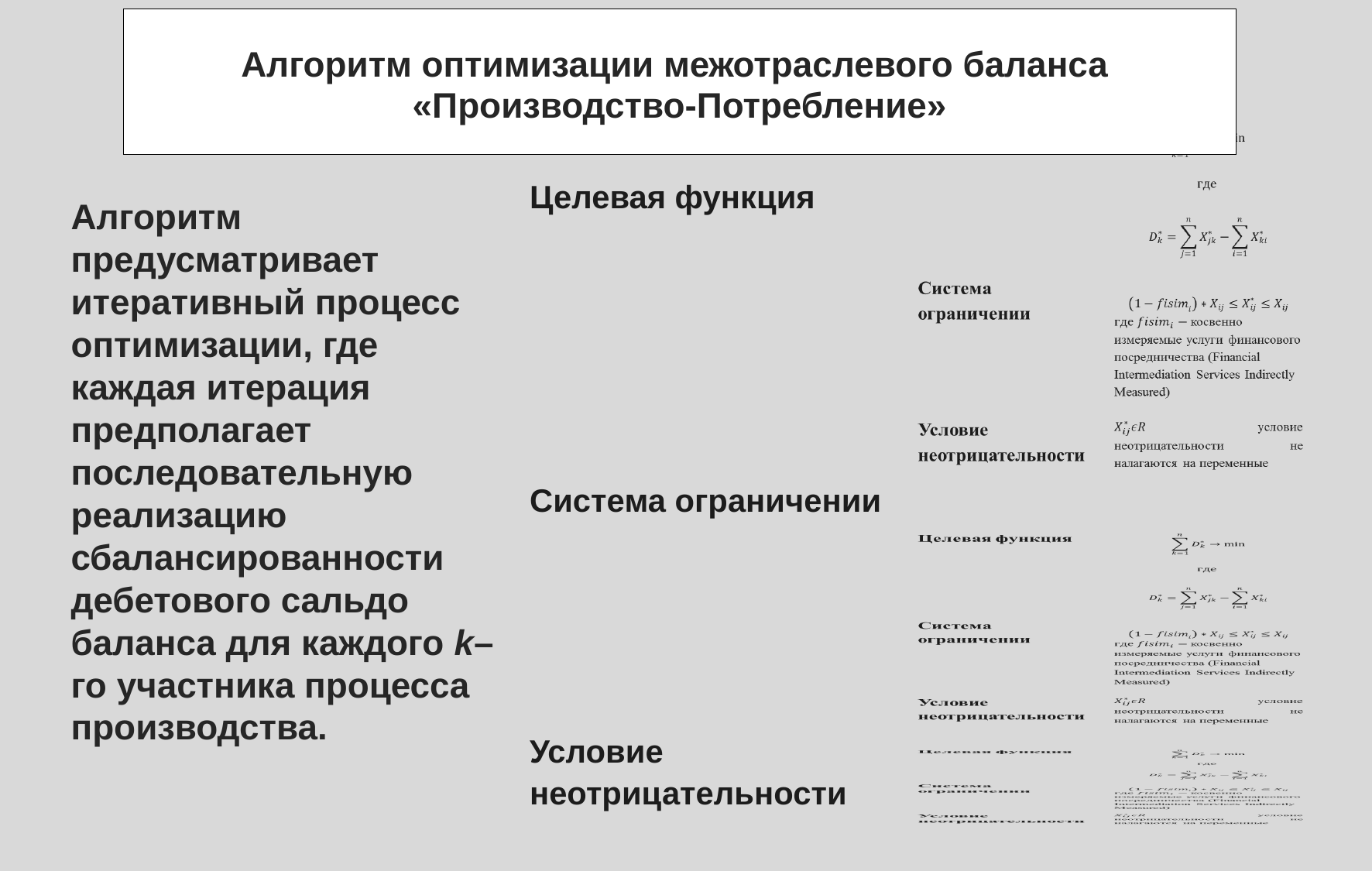

Алгоритм оптимизации межотраслевого баланса
«Производство-Потребление»

| Целевая функция |  |
| --- | --- |
| Система ограничении |  |
| Условие неотрицательности |  |
# Алгоритм предусматривает итеративный процесс оптимизации, где каждая итерация предполагает последовательную реализацию сбалансированности дебетового сальдо баланса для каждого k–го участника процесса производства.